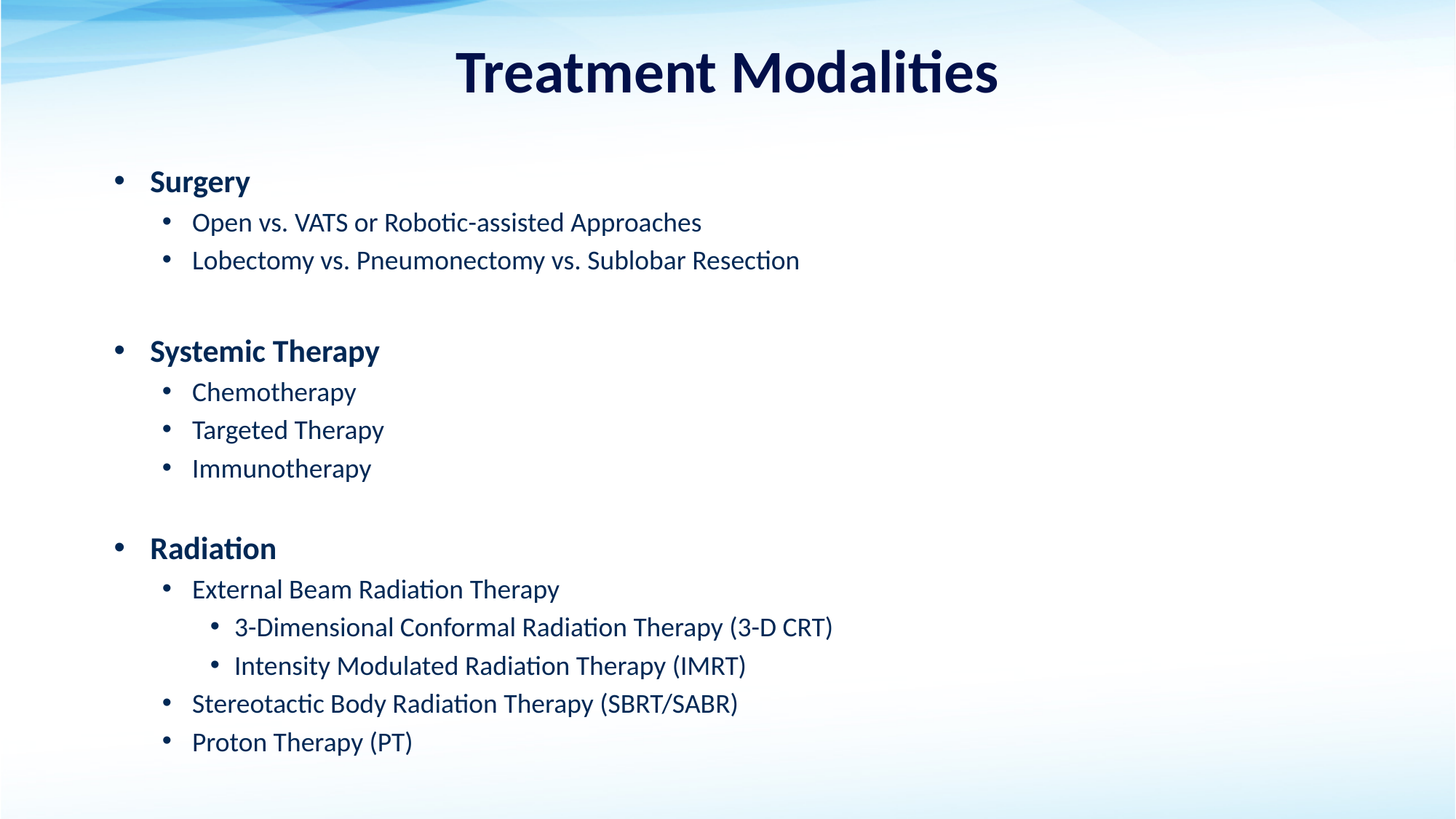

# Treatment Modalities
Surgery
Open vs. VATS or Robotic-assisted Approaches
Lobectomy vs. Pneumonectomy vs. Sublobar Resection

Systemic Therapy
Chemotherapy
Targeted Therapy
Immunotherapy

Radiation
External Beam Radiation Therapy
3-Dimensional Conformal Radiation Therapy (3-D CRT)
Intensity Modulated Radiation Therapy (IMRT)
Stereotactic Body Radiation Therapy (SBRT/SABR)
Proton Therapy (PT)